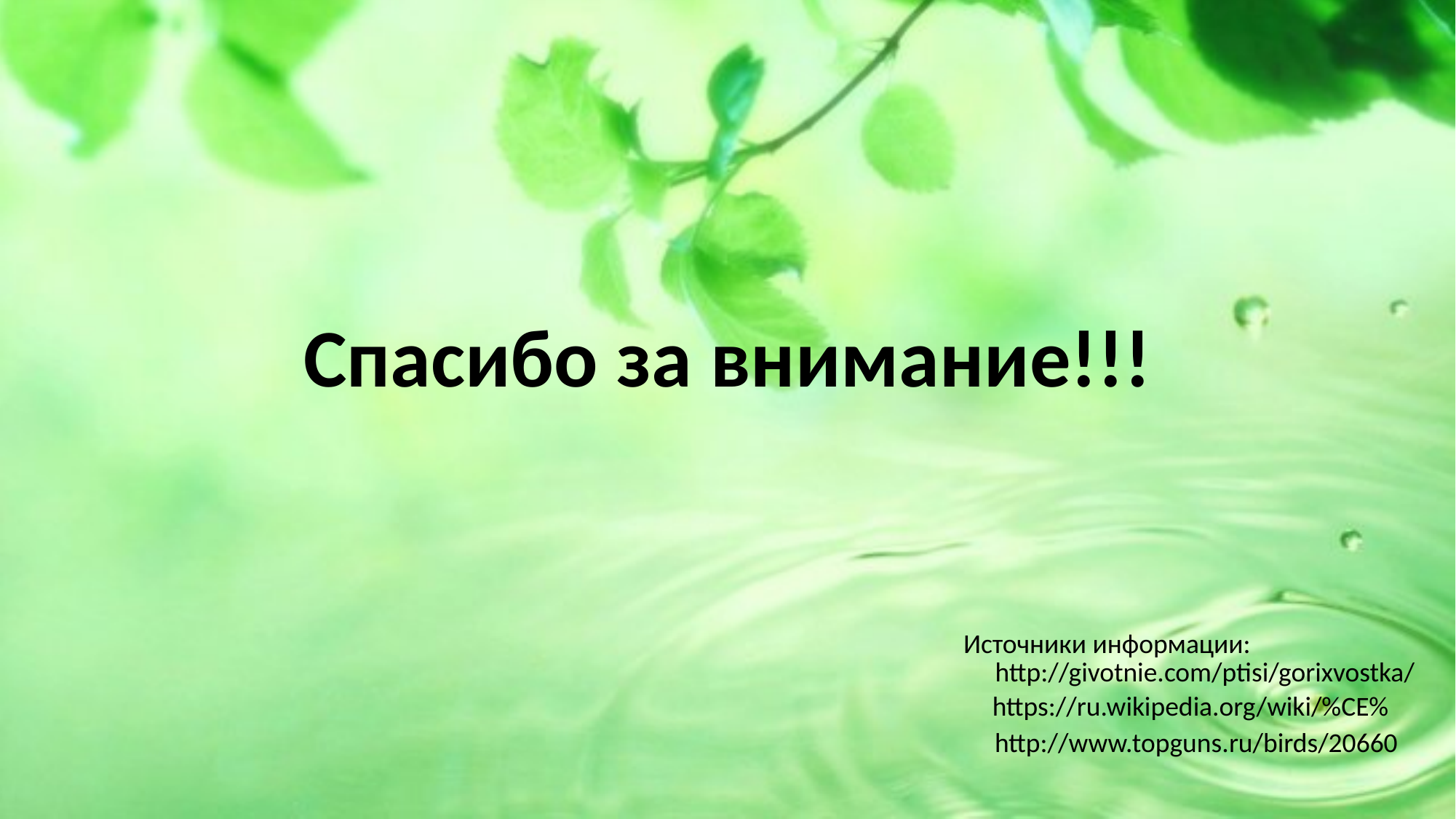

Спасибо за внимание!!!
Источники информации:
http://givotnie.com/ptisi/gorixvostka/
https://ru.wikipedia.org/wiki/%CE%
http://www.topguns.ru/birds/20660